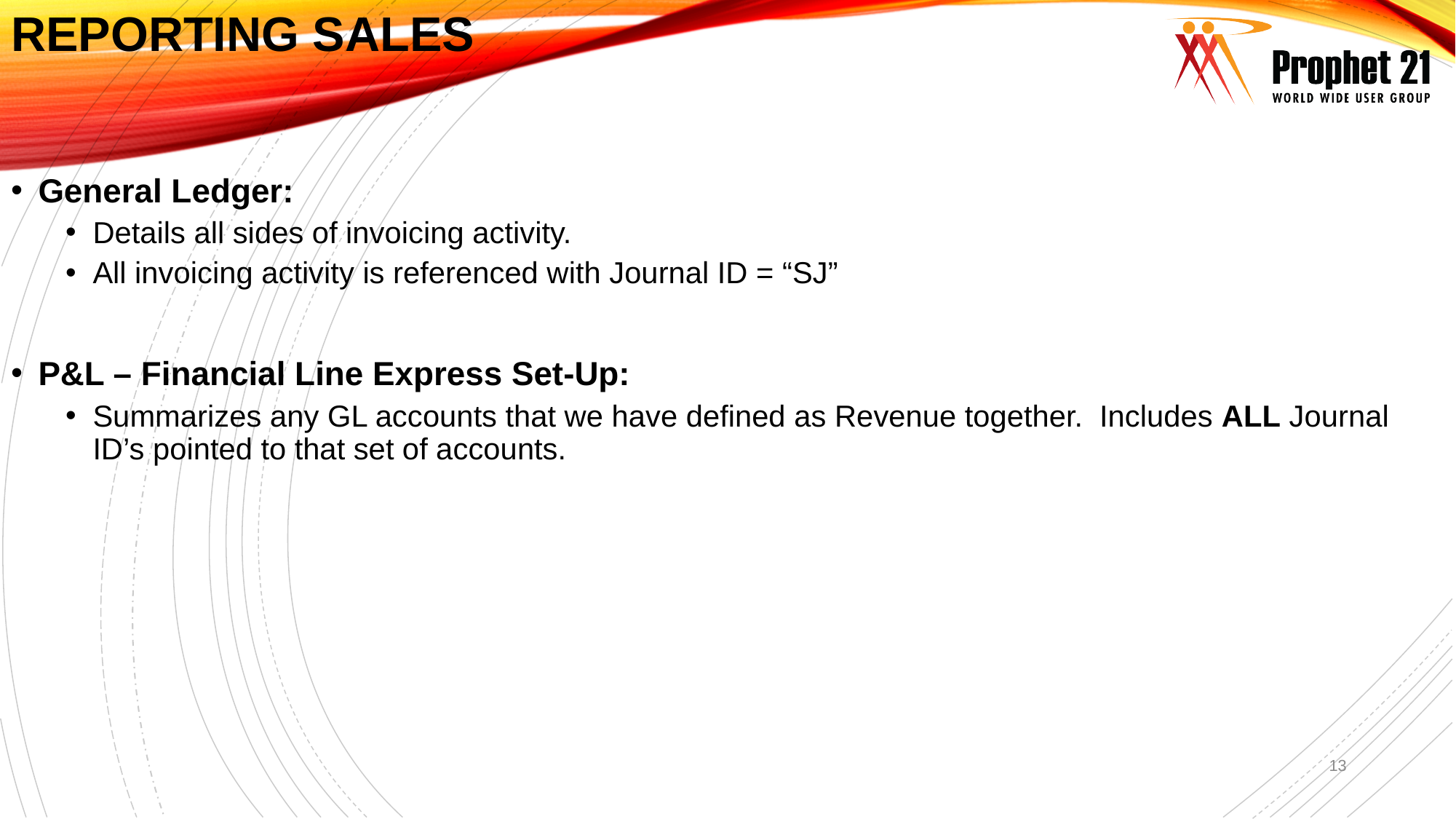

Reporting sales
General Ledger:
Details all sides of invoicing activity.
All invoicing activity is referenced with Journal ID = “SJ”

P&L – Financial Line Express Set-Up:
Summarizes any GL accounts that we have defined as Revenue together.  Includes ALL Journal ID’s pointed to that set of accounts.

13